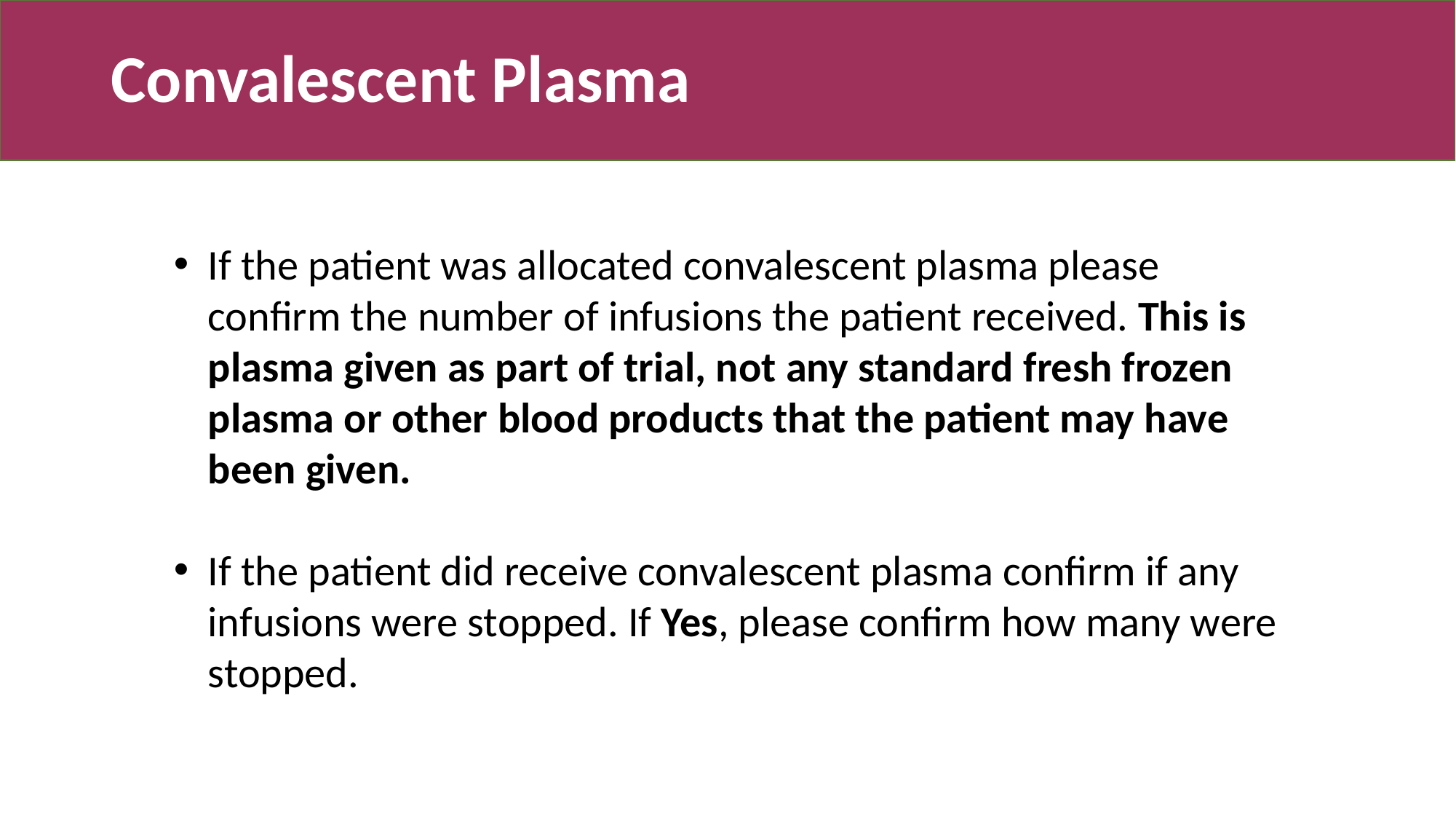

# Convalescent Plasma

If the patient was allocated convalescent plasma please confirm the number of infusions the patient received. This is plasma given as part of trial, not any standard fresh frozen plasma or other blood products that the patient may have been given.

If the patient did receive convalescent plasma confirm if any infusions were stopped. If Yes, please confirm how many were stopped.